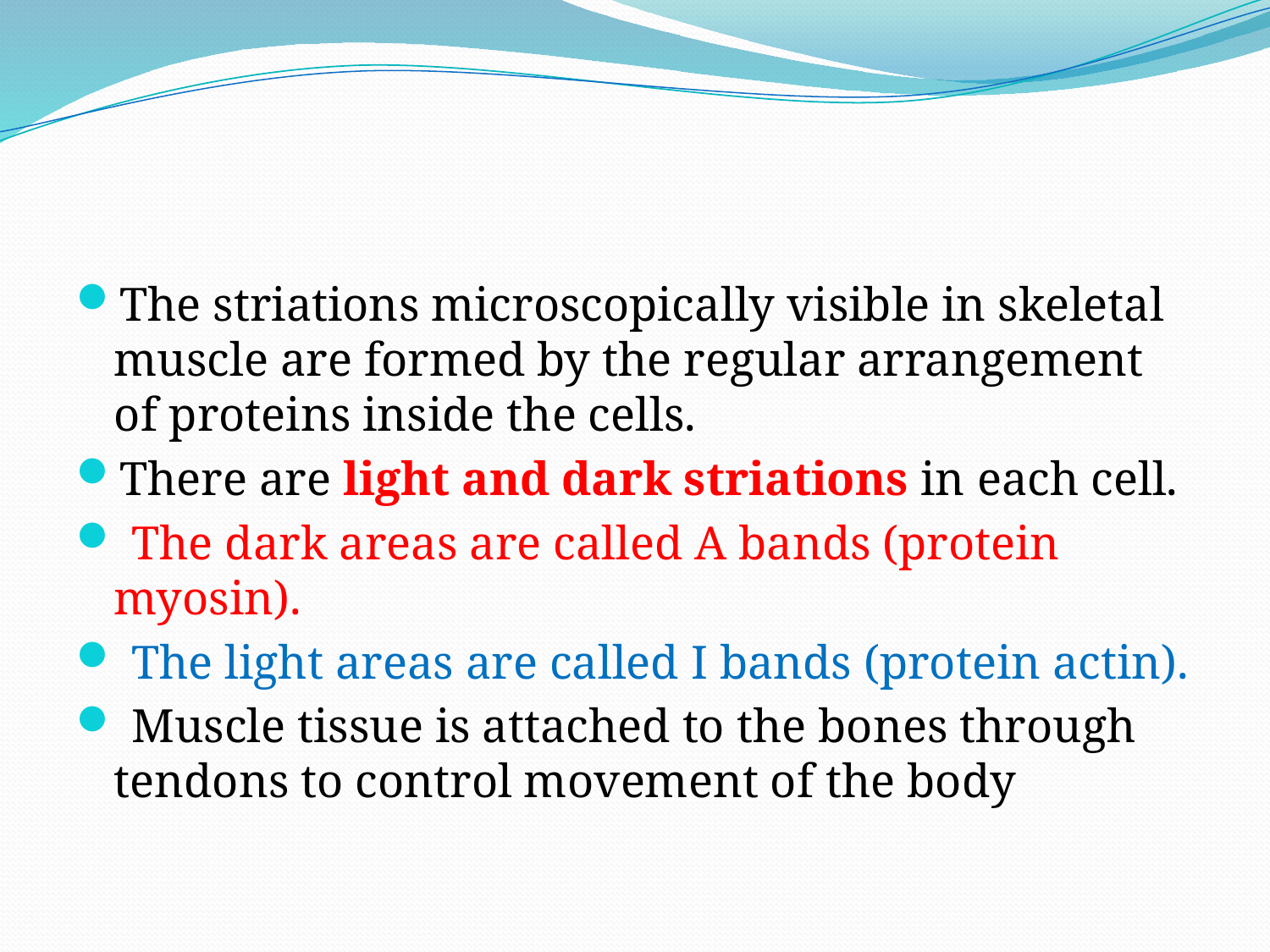

#
The striations microscopically visible in skeletal muscle are formed by the regular arrangement of proteins inside the cells.
There are light and dark striations in each cell.
 The dark areas are called A bands (protein myosin).
 The light areas are called I bands (protein actin).
 Muscle tissue is attached to the bones through tendons to control movement of the body